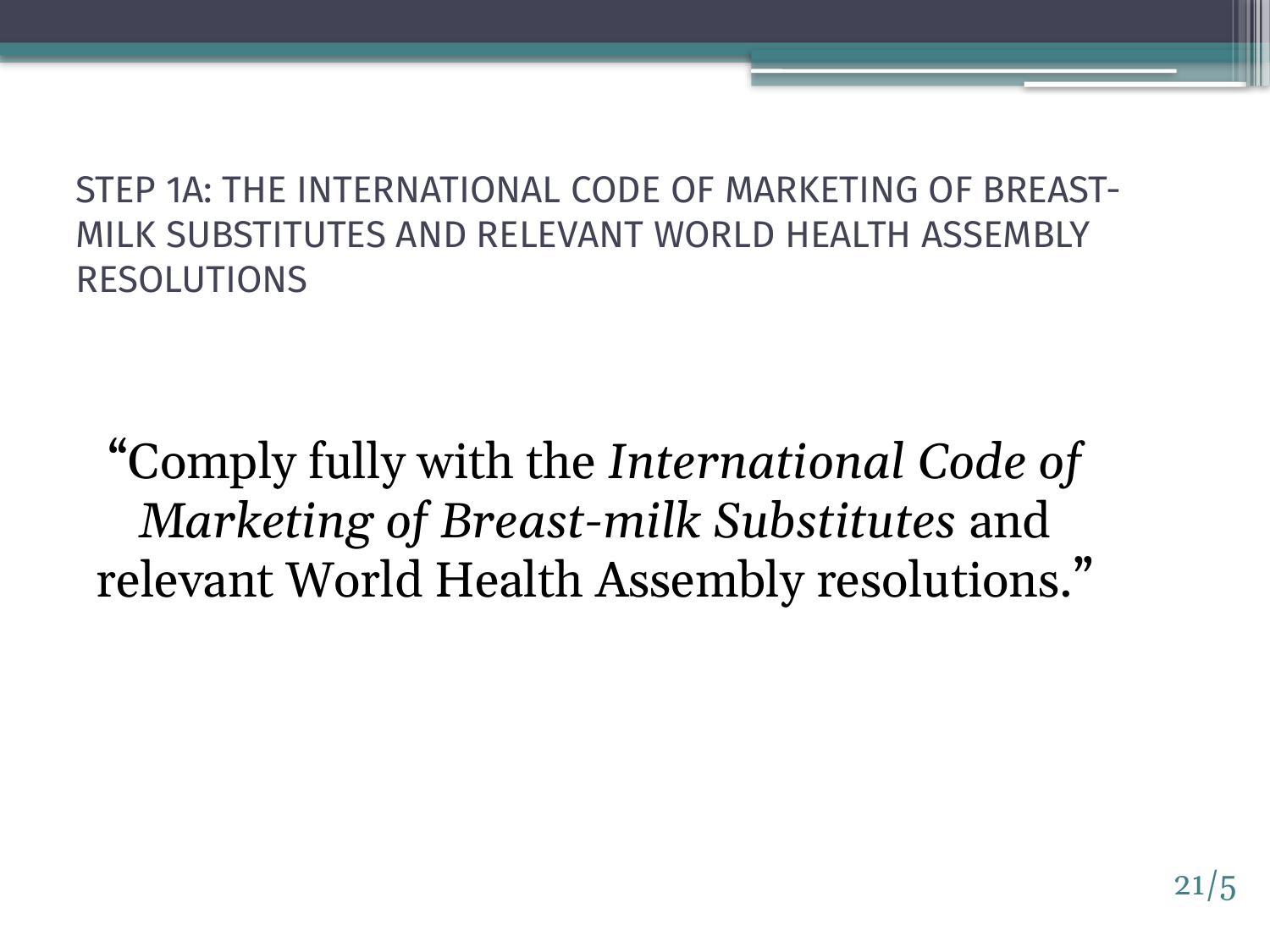

# Step 1a: The international code of marketing of breast-milk substitutes and relevant world health assembly resolutions
“Comply fully with the International Code of Marketing of Breast-milk Substitutes and relevant World Health Assembly resolutions.”

21/5